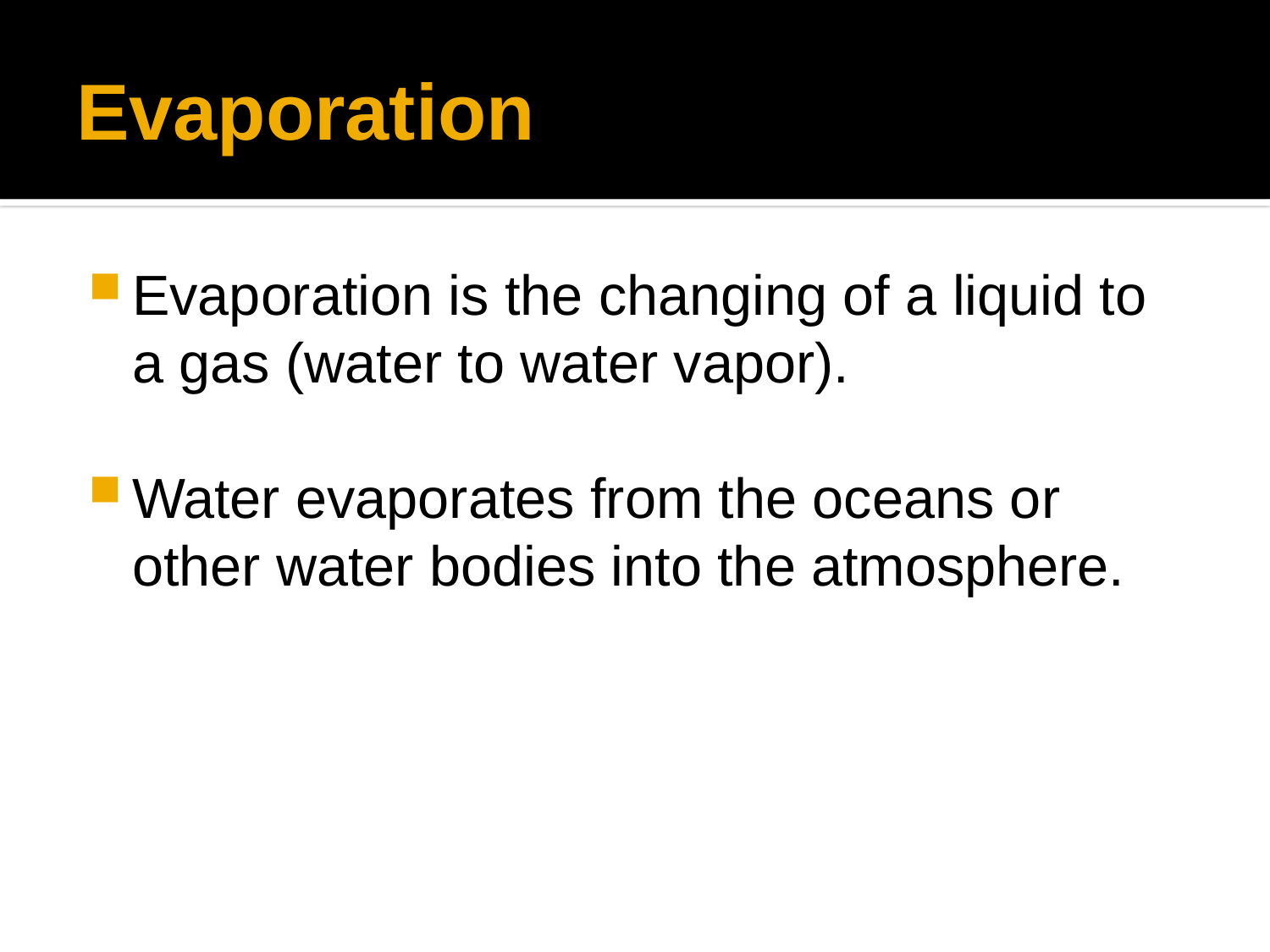

# Evaporation
Evaporation is the changing of a liquid to a gas (water to water vapor).

Water evaporates from the oceans or other water bodies into the atmosphere.